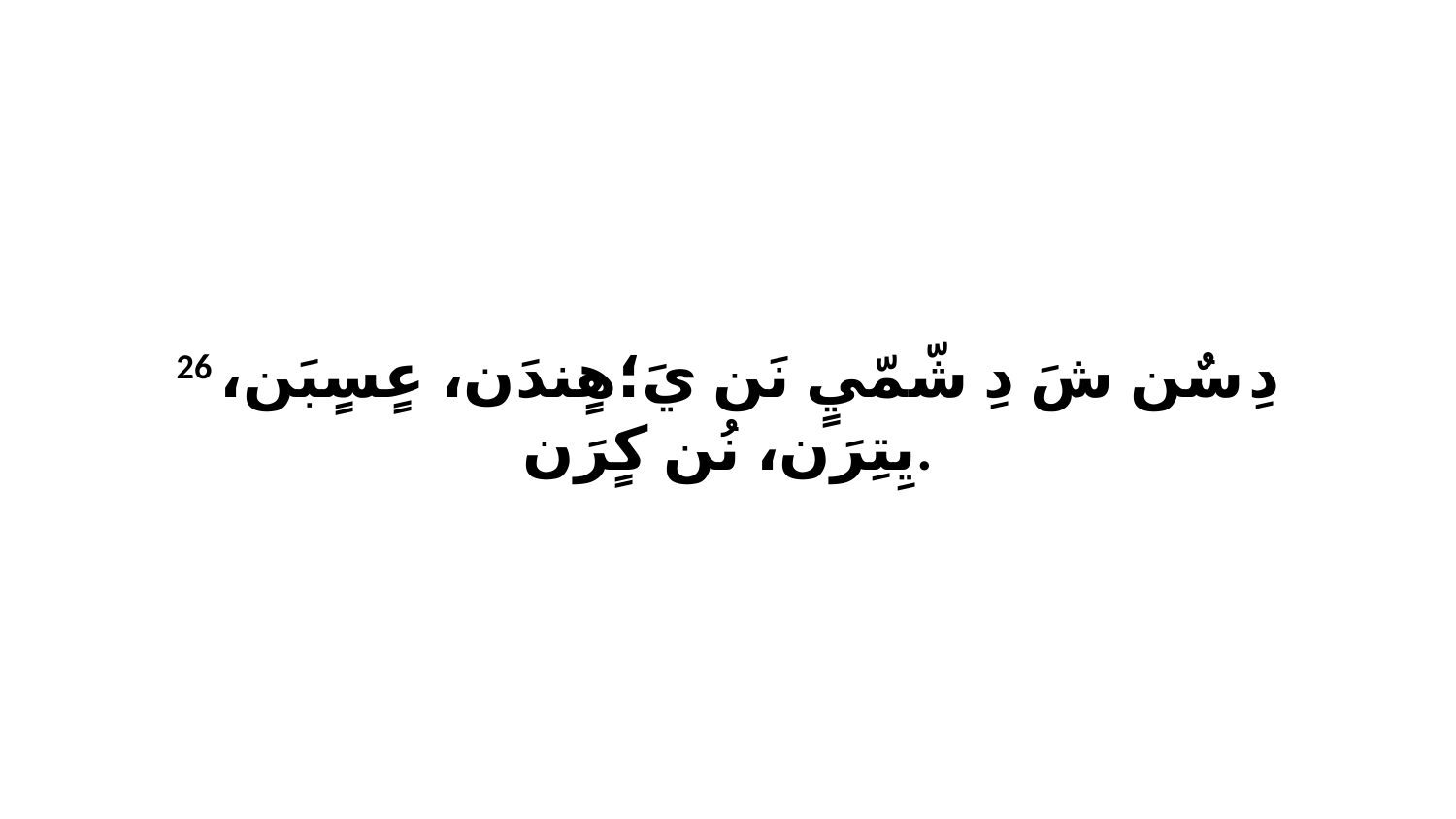

26 دِ سٌن شَ دِ شّمّيٍ نَن يَ؛هٍندَن، عٍسٍبَن، يِتِرَن، نُن كٍرَن.